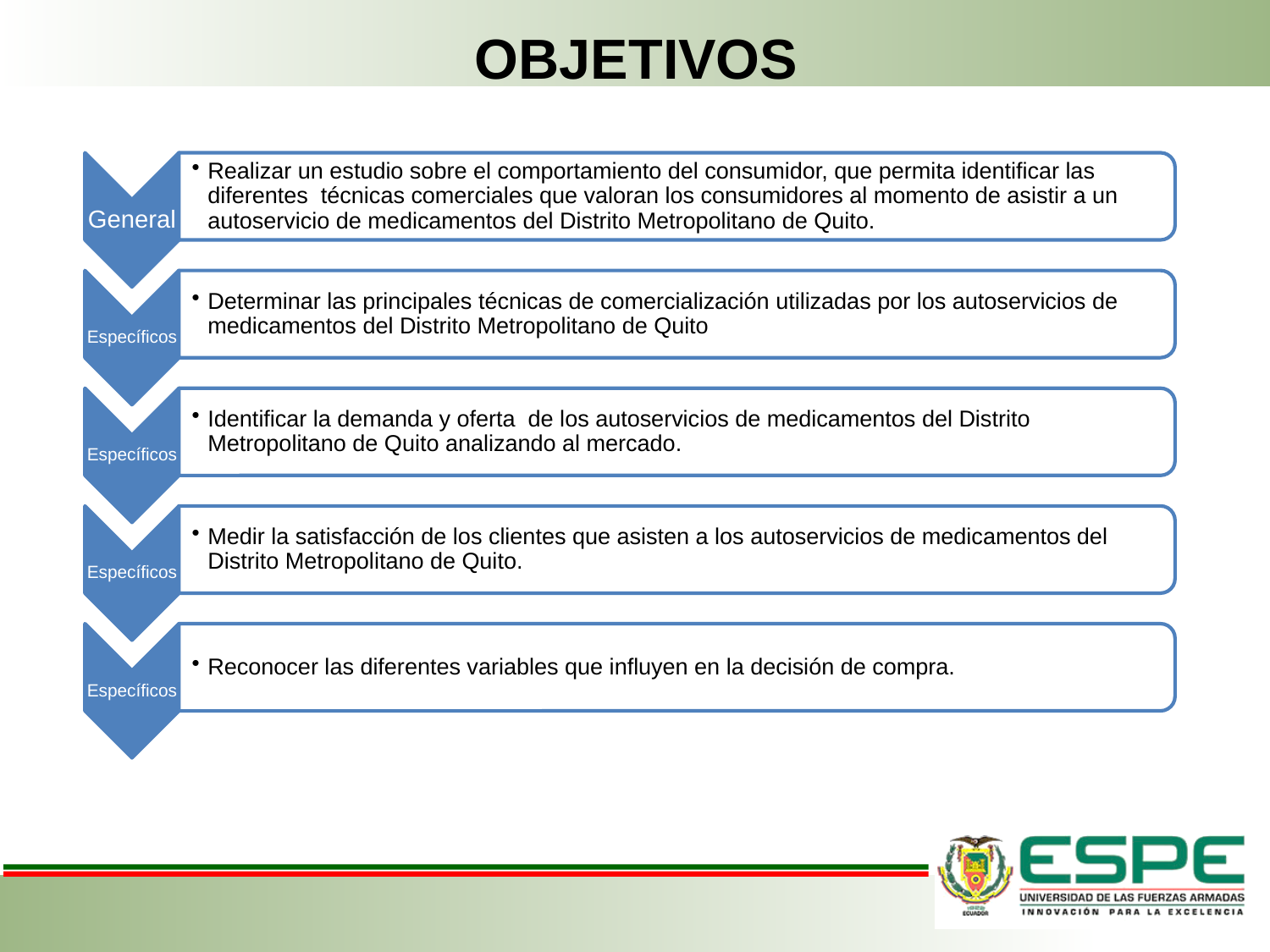

# OBJETIVOS

General
Realizar un estudio sobre el comportamiento del consumidor, que permita identificar las diferentes  técnicas comerciales que valoran los consumidores al momento de asistir a un autoservicio de medicamentos del Distrito Metropolitano de Quito.
Específicos
Determinar las principales técnicas de comercialización utilizadas por los autoservicios de medicamentos del Distrito Metropolitano de Quito
Específicos
Identificar la demanda y oferta  de los autoservicios de medicamentos del Distrito Metropolitano de Quito analizando al mercado.
Específicos
Medir la satisfacción de los clientes que asisten a los autoservicios de medicamentos del Distrito Metropolitano de Quito.
Específicos
Reconocer las diferentes variables que influyen en la decisión de compra.